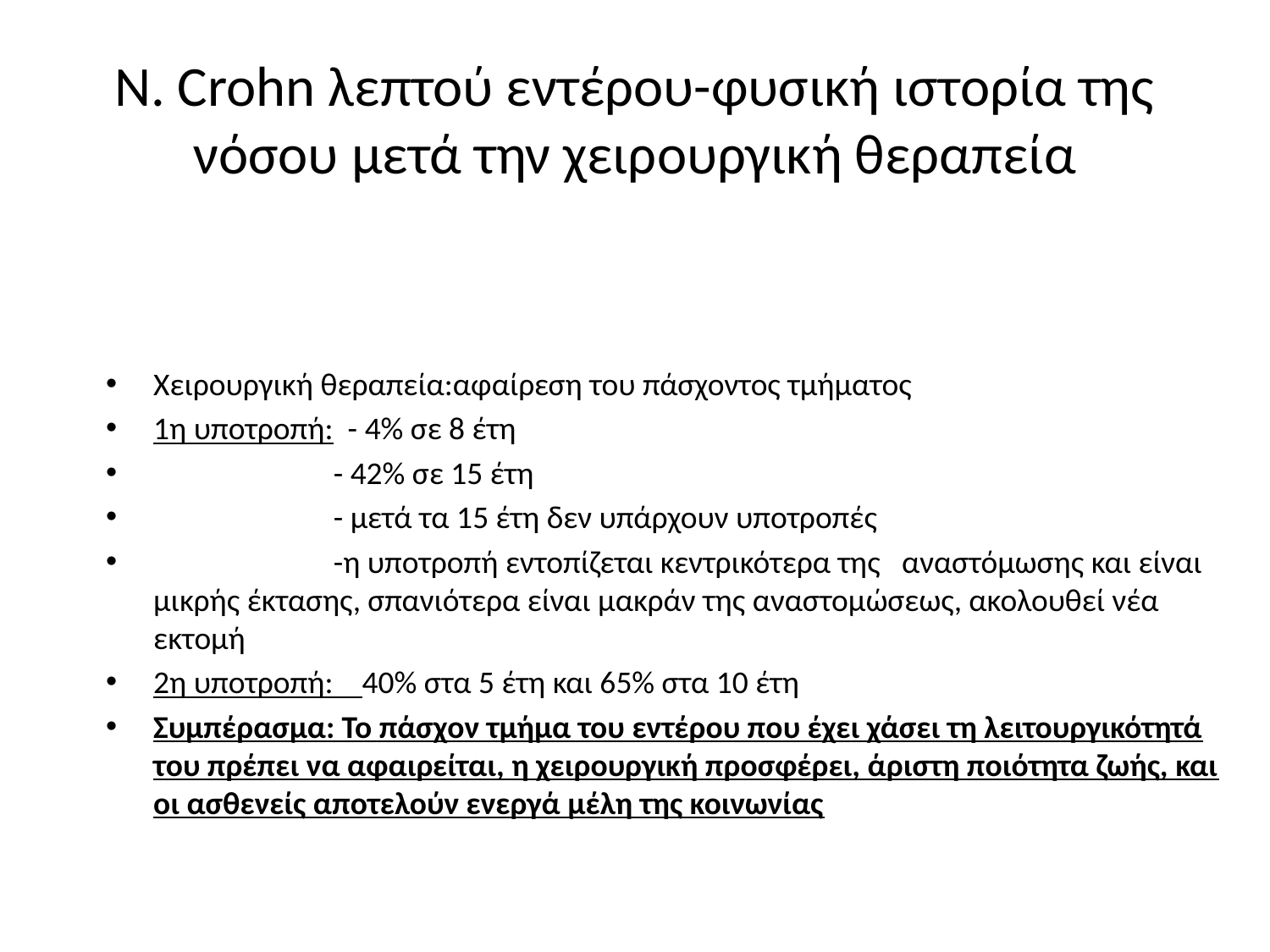

# N. Crohn λεπτού εντέρου-φυσική ιστορία της νόσου μετά την χειρουργική θεραπεία
Χειρουργική θεραπεία:αφαίρεση του πάσχοντος τμήματος
1η υποτροπή:  - 4% σε 8 έτη
                         - 42% σε 15 έτη
                         - μετά τα 15 έτη δεν υπάρχουν υποτροπές
                         -η υποτροπή εντοπίζεται κεντρικότερα της   αναστόμωσης και είναι μικρής έκτασης, σπανιότερα είναι μακράν της αναστομώσεως, ακολουθεί νέα εκτομή
2η υποτροπή:    40% στα 5 έτη και 65% στα 10 έτη
Συμπέρασμα: Το πάσχον τμήμα του εντέρου που έχει χάσει τη λειτουργικότητά του πρέπει να αφαιρείται, η χειρουργική προσφέρει, άριστη ποιότητα ζωής, και οι ασθενείς αποτελούν ενεργά μέλη της κοινωνίας